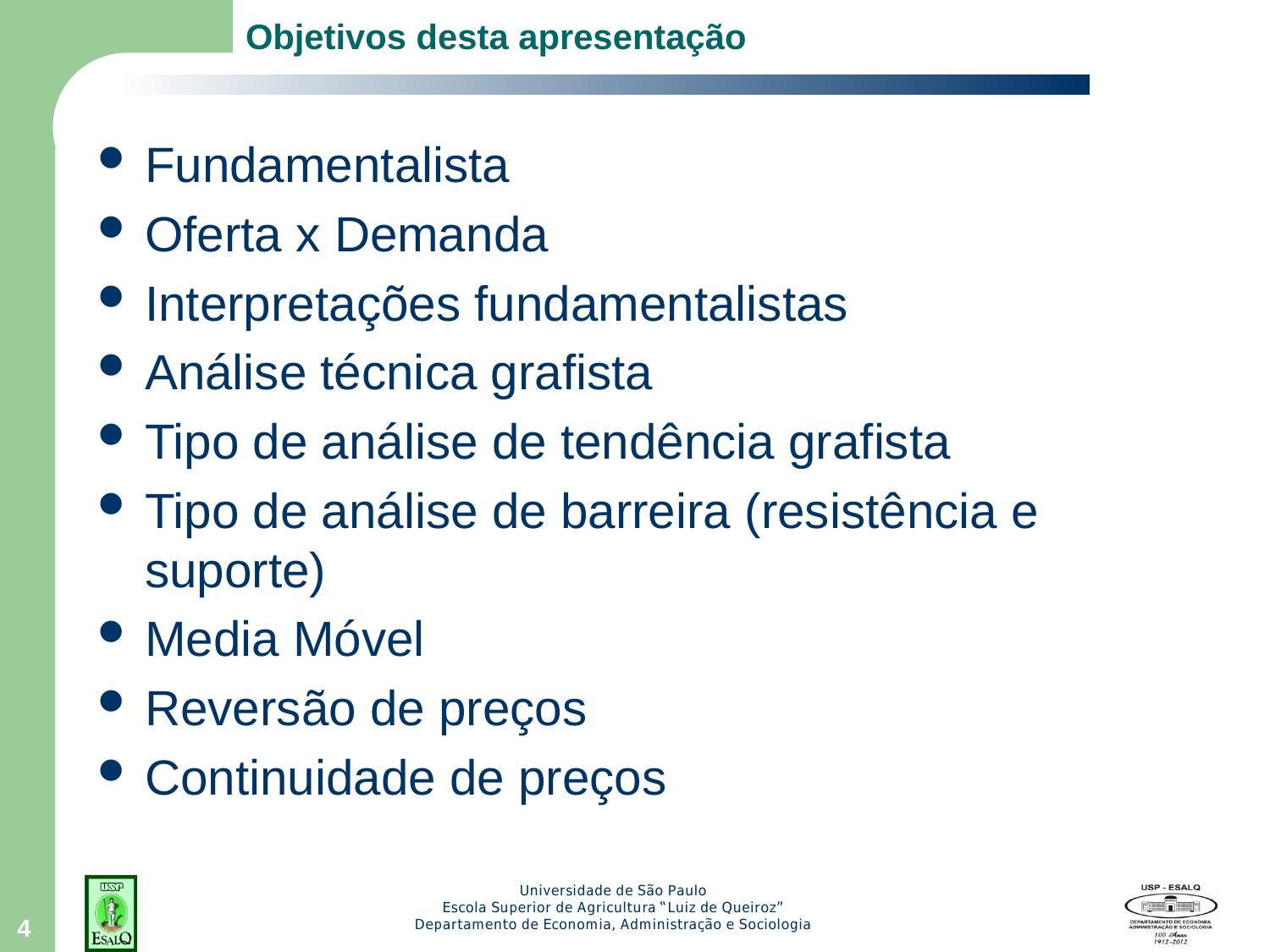

# Objetivos desta apresentação
Fundamentalista
Oferta x Demanda
Interpretações fundamentalistas
Análise técnica grafista
Tipo de análise de tendência grafista
Tipo de análise de barreira (resistência e suporte)
Media Móvel
Reversão de preços
Continuidade de preços

4